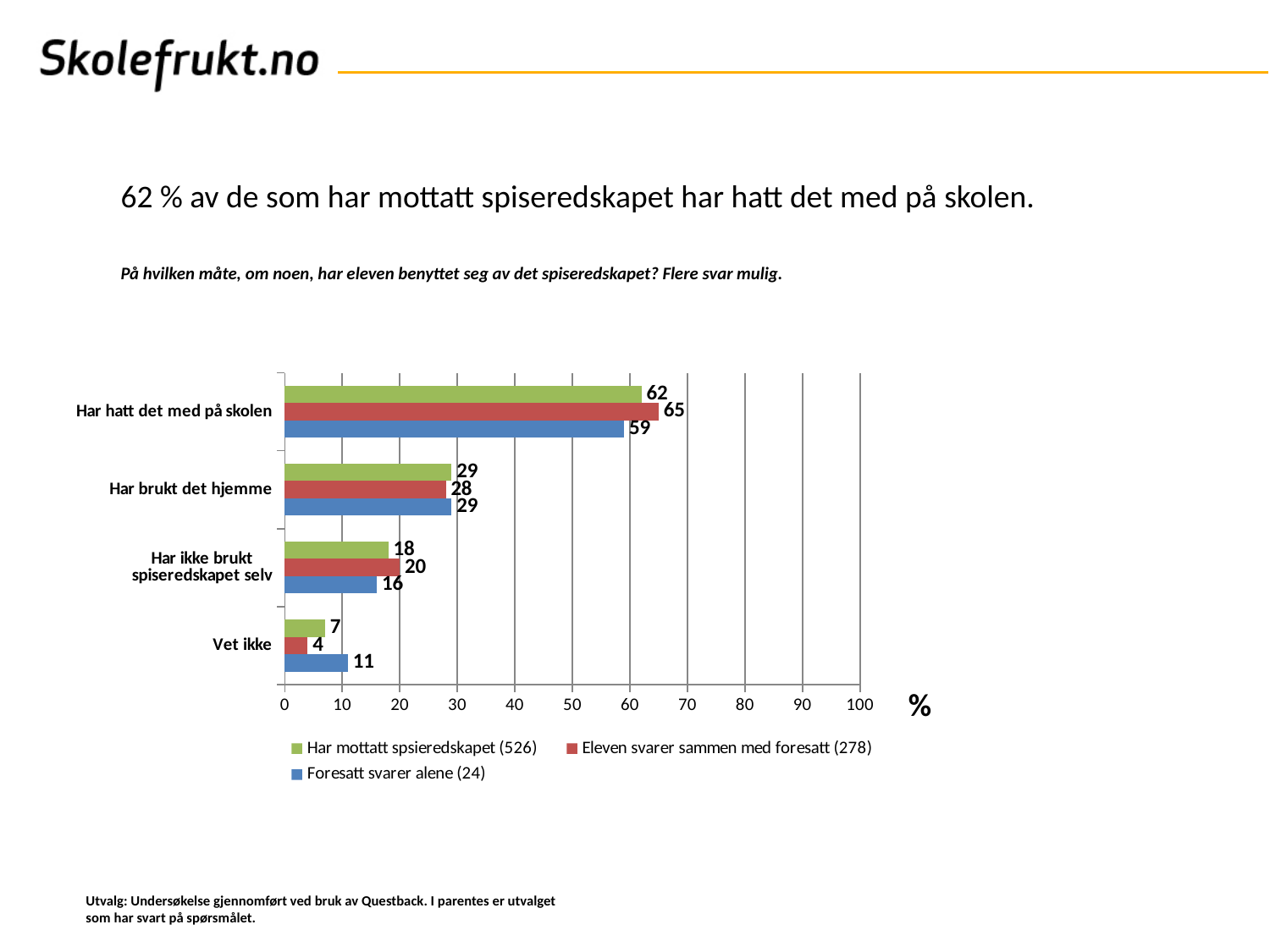

# 62 % av de som har mottatt spiseredskapet har hatt det med på skolen.
På hvilken måte, om noen, har eleven benyttet seg av det spiseredskapet? Flere svar mulig.

### Chart

| Category | Foresatt svarer alene (24) | Eleven svarer sammen med foresatt (278) | Har mottatt spsieredskapet (526) |
|---|---|---|---|
| Vet ikke | 11.0 | 4.0 | 7.0 |
| Har ikke brukt spiseredskapet selv | 16.0 | 20.0 | 18.0 |
| Har brukt det hjemme | 29.0 | 28.0 | 29.0 |
| Har hatt det med på skolen | 59.0 | 65.0 | 62.0 |
%
Utvalg: Undersøkelse gjennomført ved bruk av Questback. I parentes er utvalget som har svart på spørsmålet.